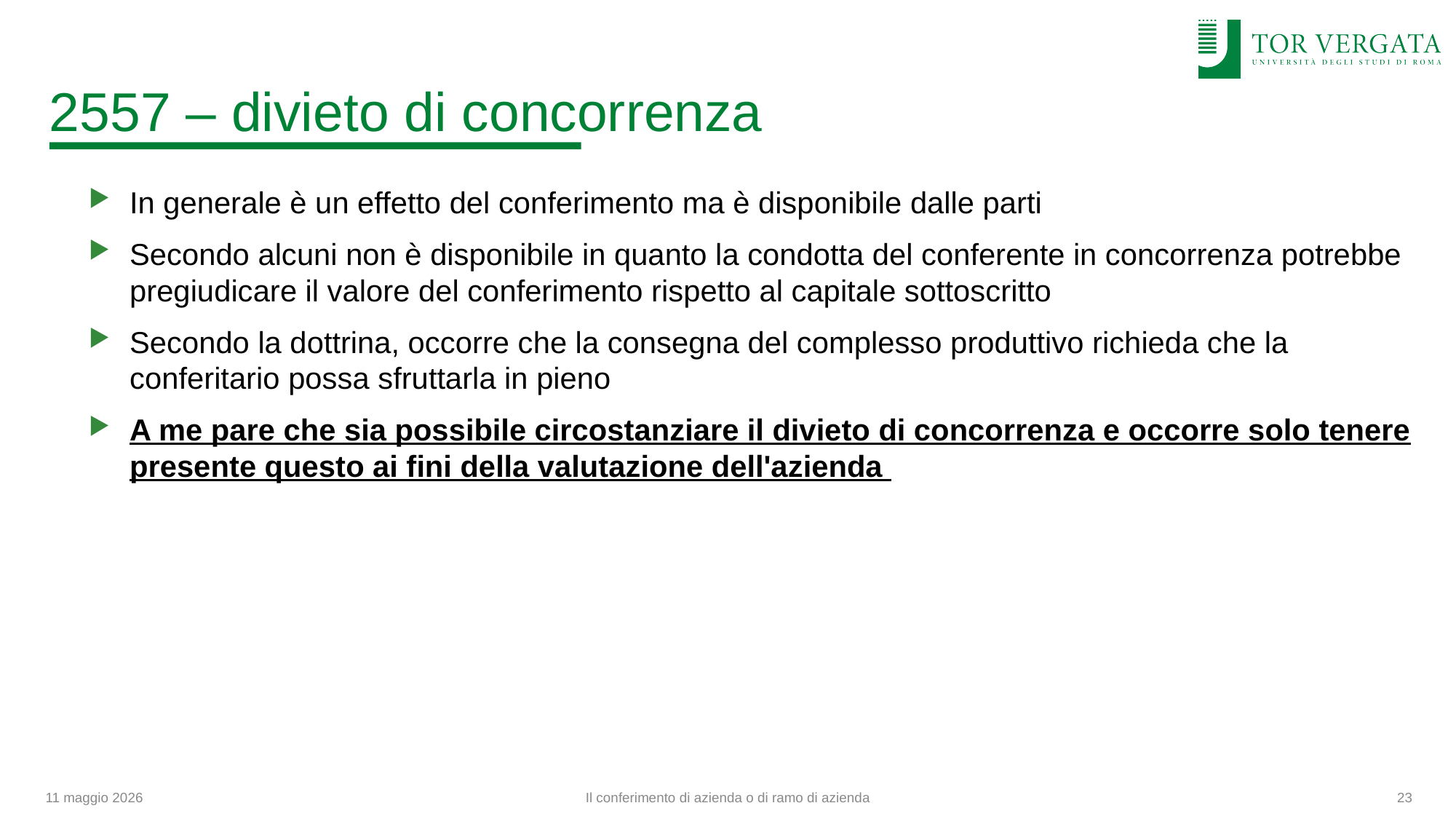

# 2557 – divieto di concorrenza
In generale è un effetto del conferimento ma è disponibile dalle parti
Secondo alcuni non è disponibile in quanto la condotta del conferente in concorrenza potrebbe pregiudicare il valore del conferimento rispetto al capitale sottoscritto
Secondo la dottrina, occorre che la consegna del complesso produttivo richieda che la conferitario possa sfruttarla in pieno
A me pare che sia possibile circostanziare il divieto di concorrenza e occorre solo tenere presente questo ai fini della valutazione dell'azienda

11 maggio 2026
Il conferimento di azienda o di ramo di azienda
23